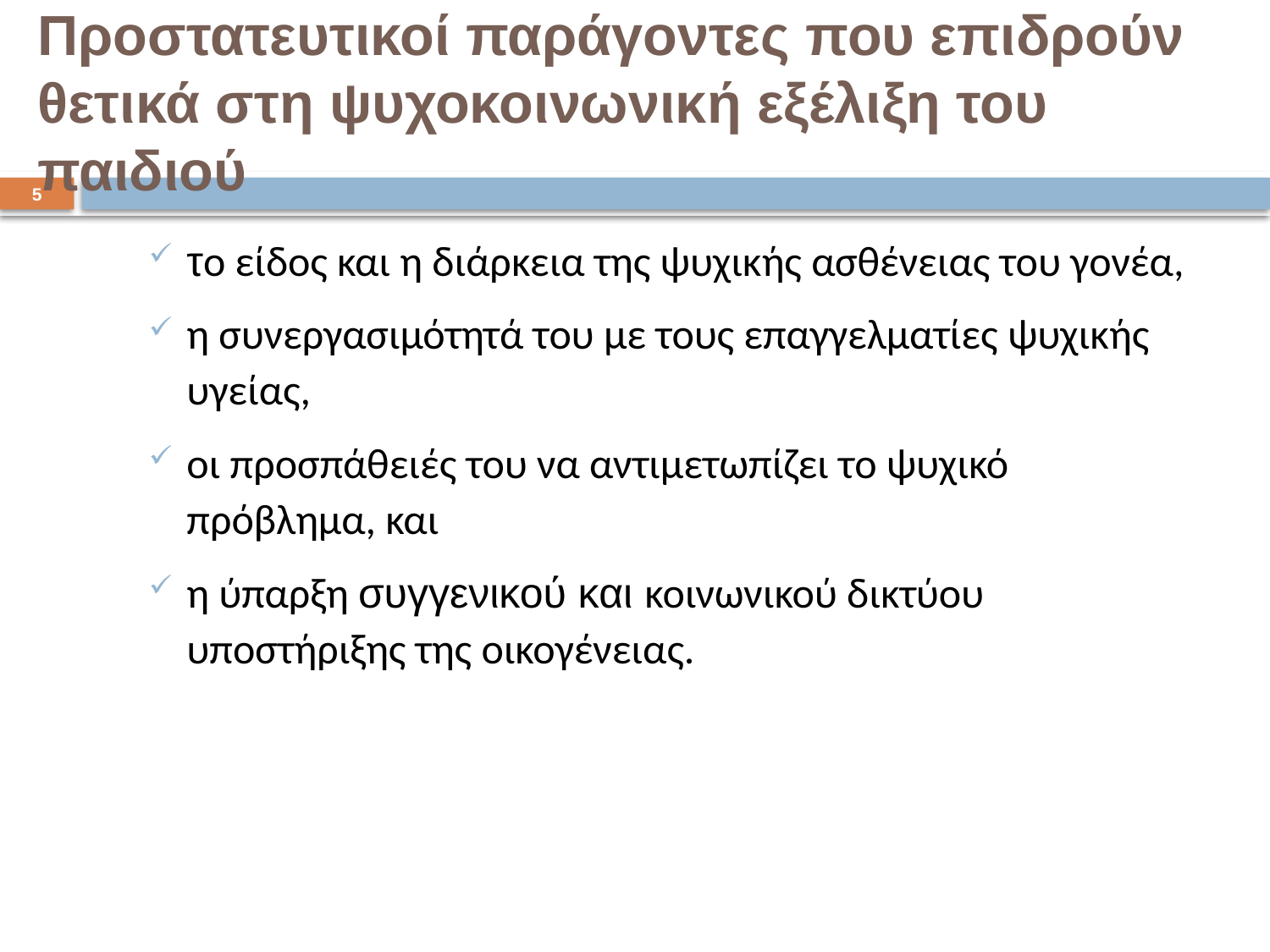

# Προστατευτικοί παράγοντες που επιδρούν θετικά στη ψυχοκοινωνική εξέλιξη του παιδιού
5
το είδος και η διάρκεια της ψυχικής ασθένειας του γονέα,
η συνεργασιμότητά του με τους επαγγελματίες ψυχικής υγείας,
οι προσπάθειές του να αντιμετωπίζει το ψυχικό πρόβλημα, και
η ύπαρξη συγγενικού και κοινωνικού δικτύου υποστήριξης της οικογένειας.